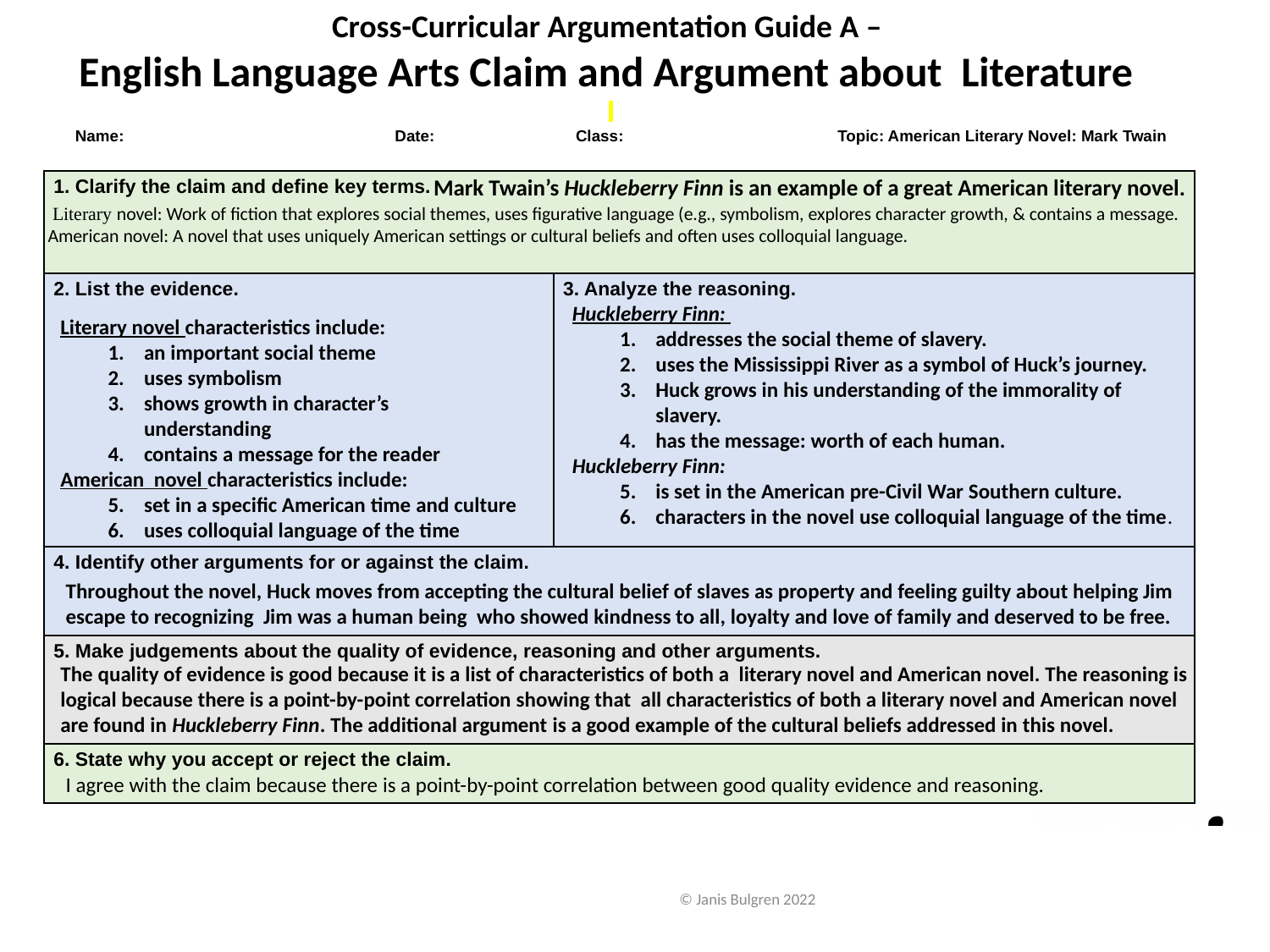

Cross-Curricular Argumentation Guide A –
English Language Arts Claim and Argument about  Literature

| Name: | Date: | Class: | Topic: American Literary Novel: Mark Twain |
| --- | --- | --- | --- |
Mark Twain’s Huckleberry Finn is an example of a great American literary novel.
| 1. Clarify the claim and define key terms. |  |
| --- | --- |
| 2. List the evidence. | 3. Analyze the reasoning. |
| 4. Identify other arguments for or against the claim. |  |
| 5. Make judgements about the quality of evidence, reasoning and other arguments. |  |
| 6. State why you accept or reject the claim. |  |
 Literary novel: Work of fiction that explores social themes, uses figurative language (e.g., symbolism, explores character growth, & contains a message.
American novel: A novel that uses uniquely American settings or cultural beliefs and often uses colloquial language.
Huckleberry Finn:
addresses the social theme of slavery.
uses the Mississippi River as a symbol of Huck’s journey.
Huck grows in his understanding of the immorality of slavery.
has the message: worth of each human.
Huckleberry Finn:
is set in the American pre-Civil War Southern culture.
characters in the novel use colloquial language of the time.
Literary novel characteristics include:
an important social theme
uses symbolism
shows growth in character’s understanding
contains a message for the reader
American  novel characteristics include:
set in a specific American time and culture
uses colloquial language of the time
Throughout the novel, Huck moves from accepting the cultural belief of slaves as property and feeling guilty about helping Jim escape to recognizing  Jim was a human being  who showed kindness to all, loyalty and love of family and deserved to be free.
The quality of evidence is good because it is a list of characteristics of both a  literary novel and American novel. The reasoning is logical because there is a point-by-point correlation showing that  all characteristics of both a literary novel and American novel are found in Huckleberry Finn. The additional argument is a good example of the cultural beliefs addressed in this novel.
I agree with the claim because there is a point-by-point correlation between good quality evidence and reasoning.

© Janis Bulgren 2022